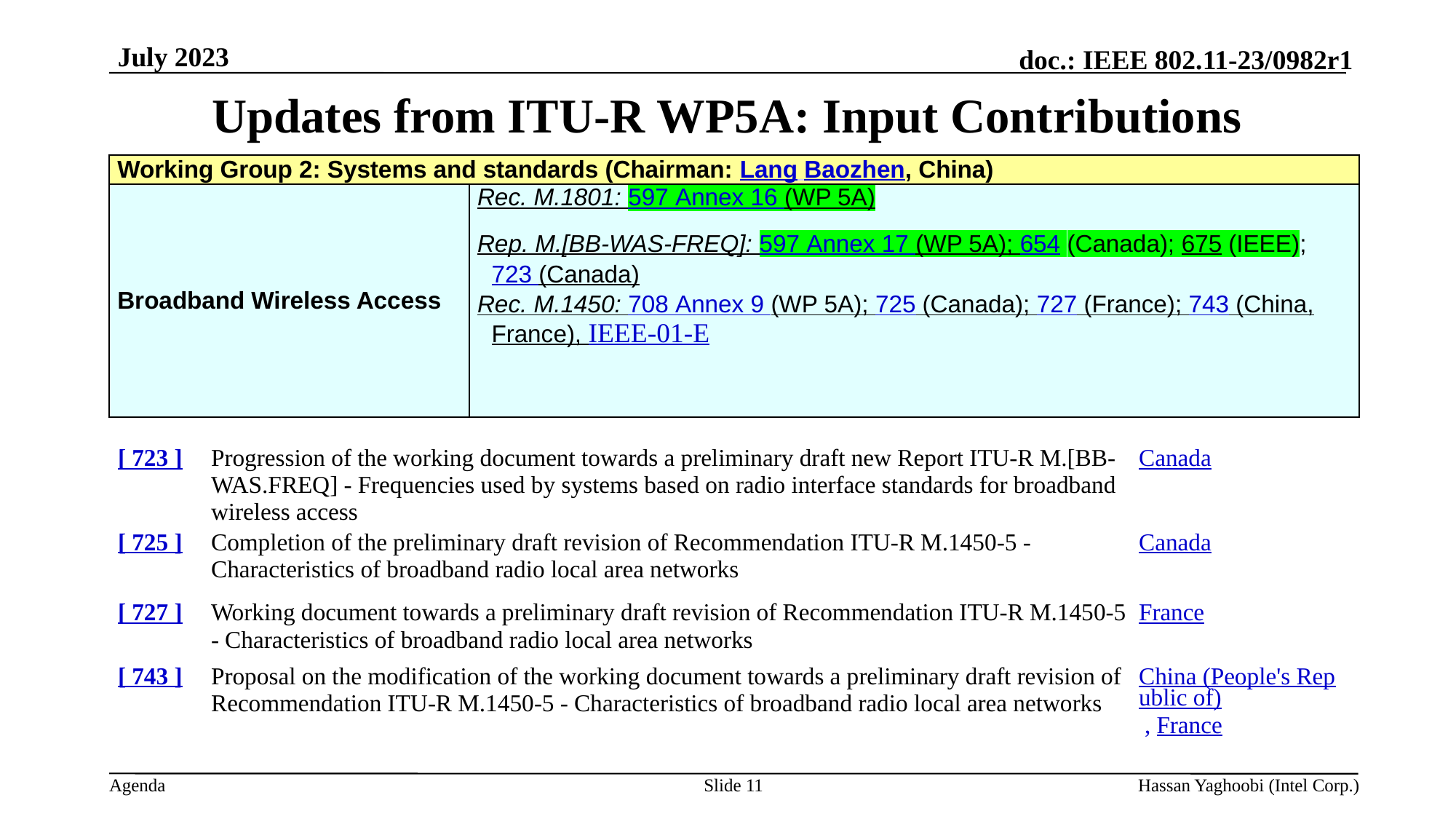

July 2023
# Updates from ITU-R WP5A: Input Contributions
| Working Group 2: Systems and standards (Chairman: Lang Baozhen, China) |  |
| --- | --- |
| Broadband Wireless Access | Rec. M.1801: 597 Annex 16 (WP 5A) Rep. M.[BB-WAS-FREQ]: 597 Annex 17 (WP 5A); 654 (Canada); 675 (IEEE); 723 (Canada) Rec. M.1450: 708 Annex 9 (WP 5A); 725 (Canada); 727 (France); 743 (China, France), IEEE-01-E |
|  | [ 723 ] | Progression of the working document towards a preliminary draft new Report ITU-R M.[BB-WAS.FREQ] - Frequencies used by systems based on radio interface standards for broadband wireless access | Canada |
| --- | --- | --- | --- |
|  | [ 725 ] | Completion of the preliminary draft revision of Recommendation ITU-R M.1450-5 - Characteristics of broadband radio local area networks | Canada |
|  | [ 727 ] | Working document towards a preliminary draft revision of Recommendation ITU-R M.1450-5 - Characteristics of broadband radio local area networks | France |
|  | [ 743 ] | Proposal on the modification of the working document towards a preliminary draft revision of Recommendation ITU-R M.1450-5 - Characteristics of broadband radio local area networks | China (People's Republic of) , France |
Slide 11
Hassan Yaghoobi (Intel Corp.)